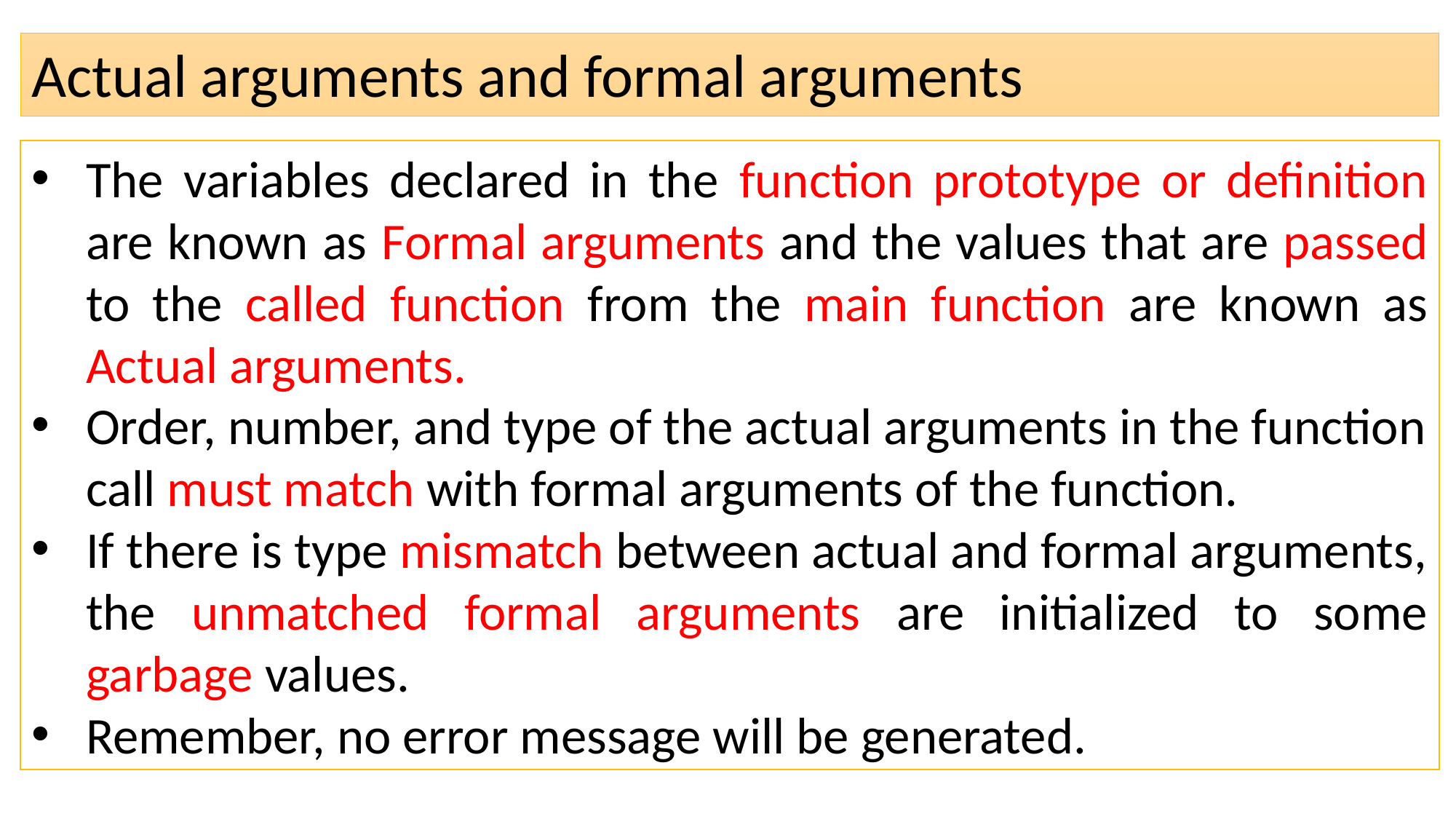

# Actual arguments and formal arguments
The variables declared in the function prototype or definition are known as Formal arguments and the values that are passed to the called function from the main function are known as Actual arguments.
Order, number, and type of the actual arguments in the function call must match with formal arguments of the function.
If there is type mismatch between actual and formal arguments, the unmatched formal arguments are initialized to some garbage values.
Remember, no error message will be generated.